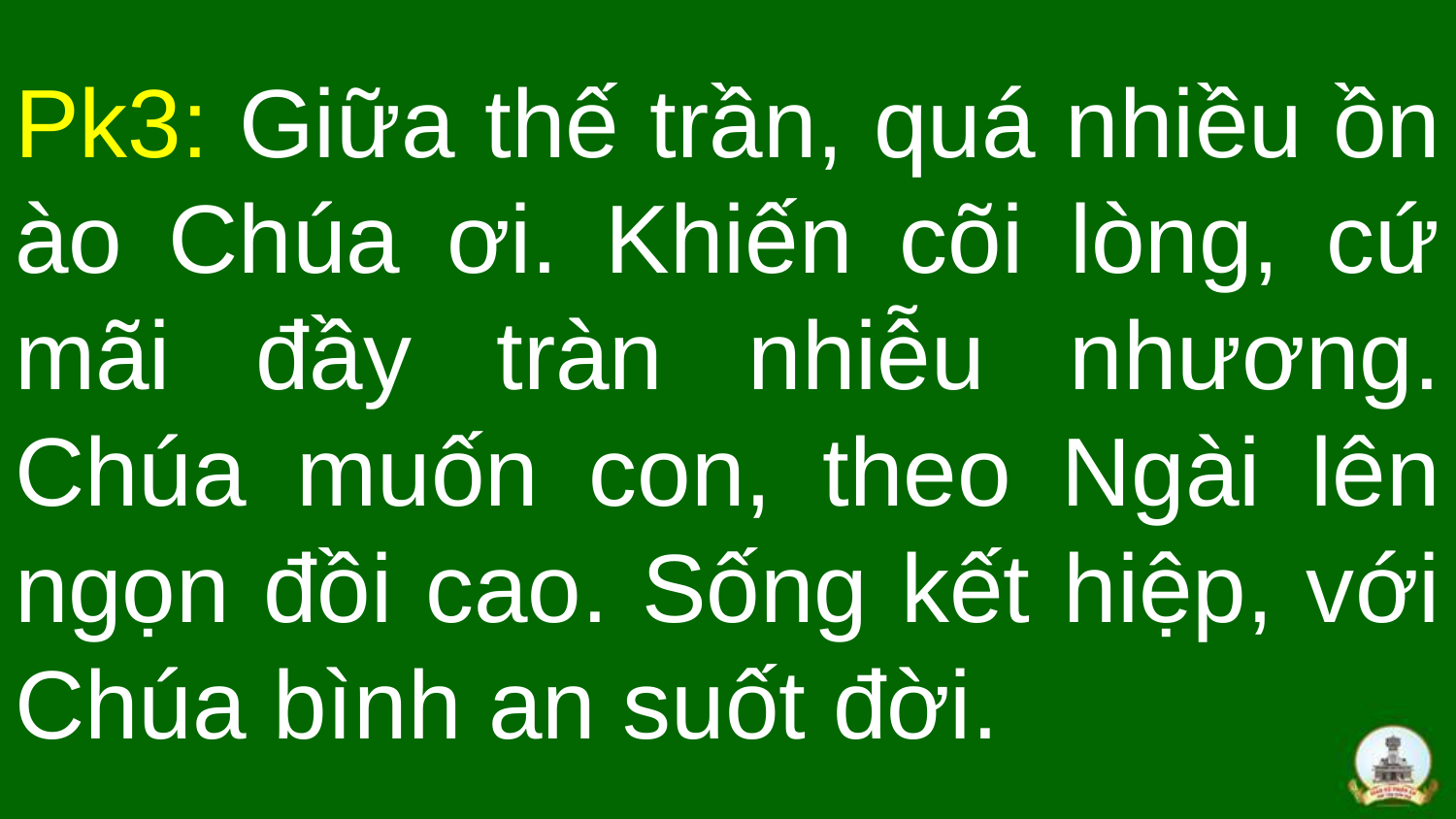

# Pk3: Giữa thế trần, quá nhiều ồn ào Chúa ơi. Khiến cõi lòng, cứ mãi đầy tràn nhiễu nhương. Chúa muốn con, theo Ngài lên ngọn đồi cao. Sống kết hiệp, với Chúa bình an suốt đời.